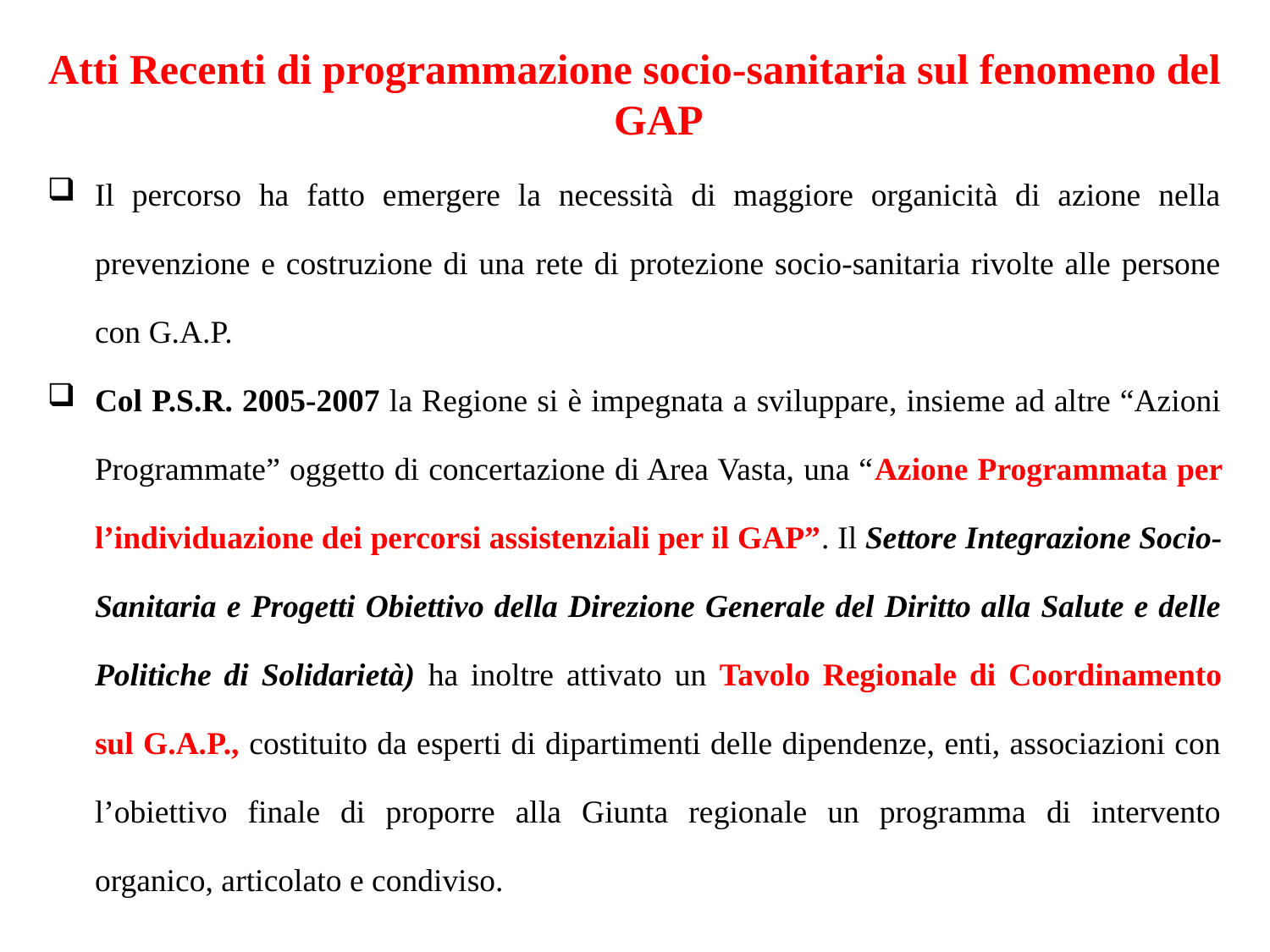

Atti Recenti di programmazione socio-sanitaria sul fenomeno del GAP
Il percorso ha fatto emergere la necessità di maggiore organicità di azione nella prevenzione e costruzione di una rete di protezione socio-sanitaria rivolte alle persone con G.A.P.
Col P.S.R. 2005-2007 la Regione si è impegnata a sviluppare, insieme ad altre “Azioni Programmate” oggetto di concertazione di Area Vasta, una “Azione Programmata per l’individuazione dei percorsi assistenziali per il GAP”. Il Settore Integrazione Socio-Sanitaria e Progetti Obiettivo della Direzione Generale del Diritto alla Salute e delle Politiche di Solidarietà) ha inoltre attivato un Tavolo Regionale di Coordinamento sul G.A.P., costituito da esperti di dipartimenti delle dipendenze, enti, associazioni con l’obiettivo finale di proporre alla Giunta regionale un programma di intervento organico, articolato e condiviso.